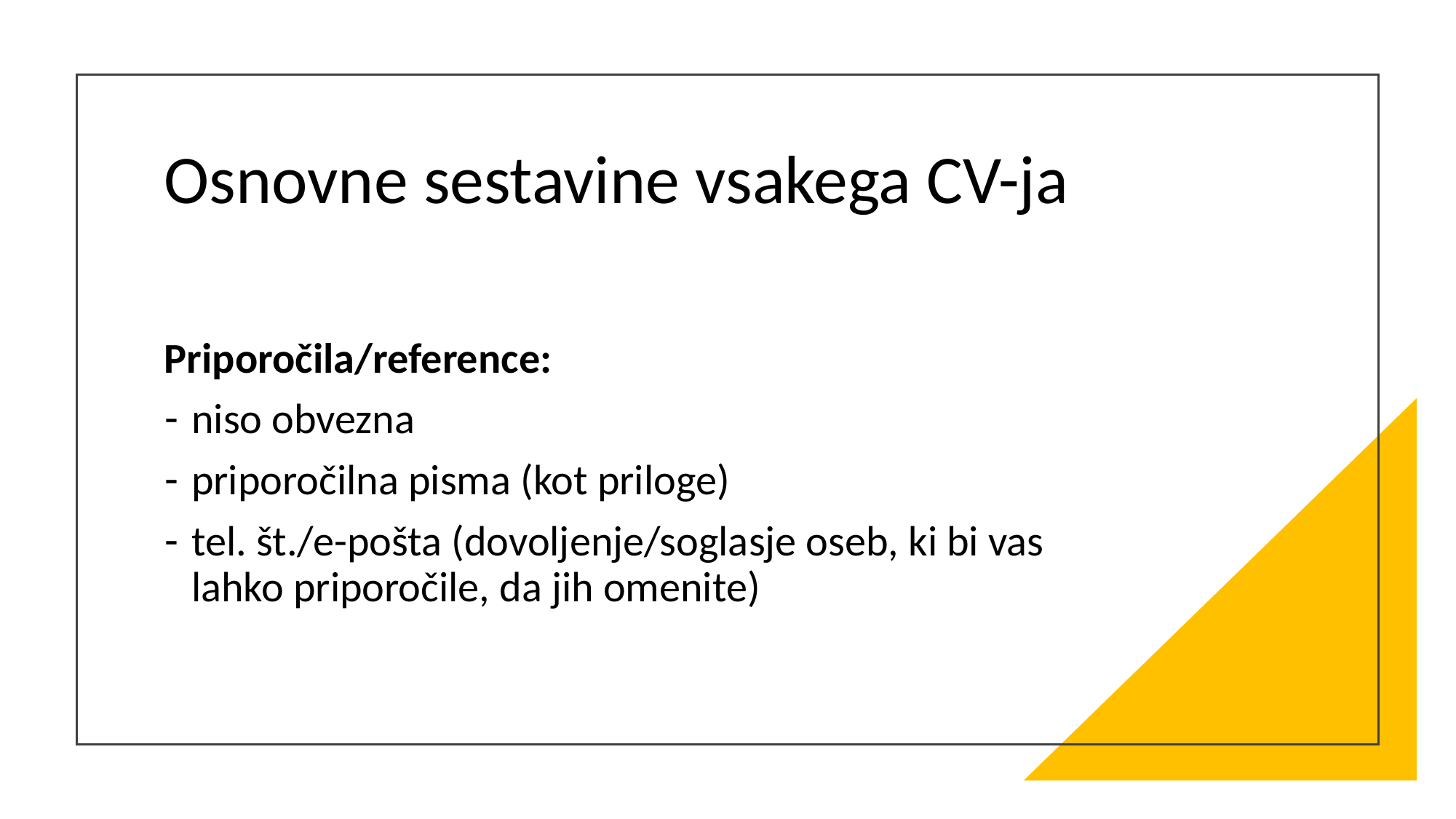

# Osnovne sestavine vsakega CV-ja

Priporočila/reference:
niso obvezna
priporočilna pisma (kot priloge)
tel. št./e-pošta (dovoljenje/soglasje oseb, ki bi vas lahko priporočile, da jih omenite)